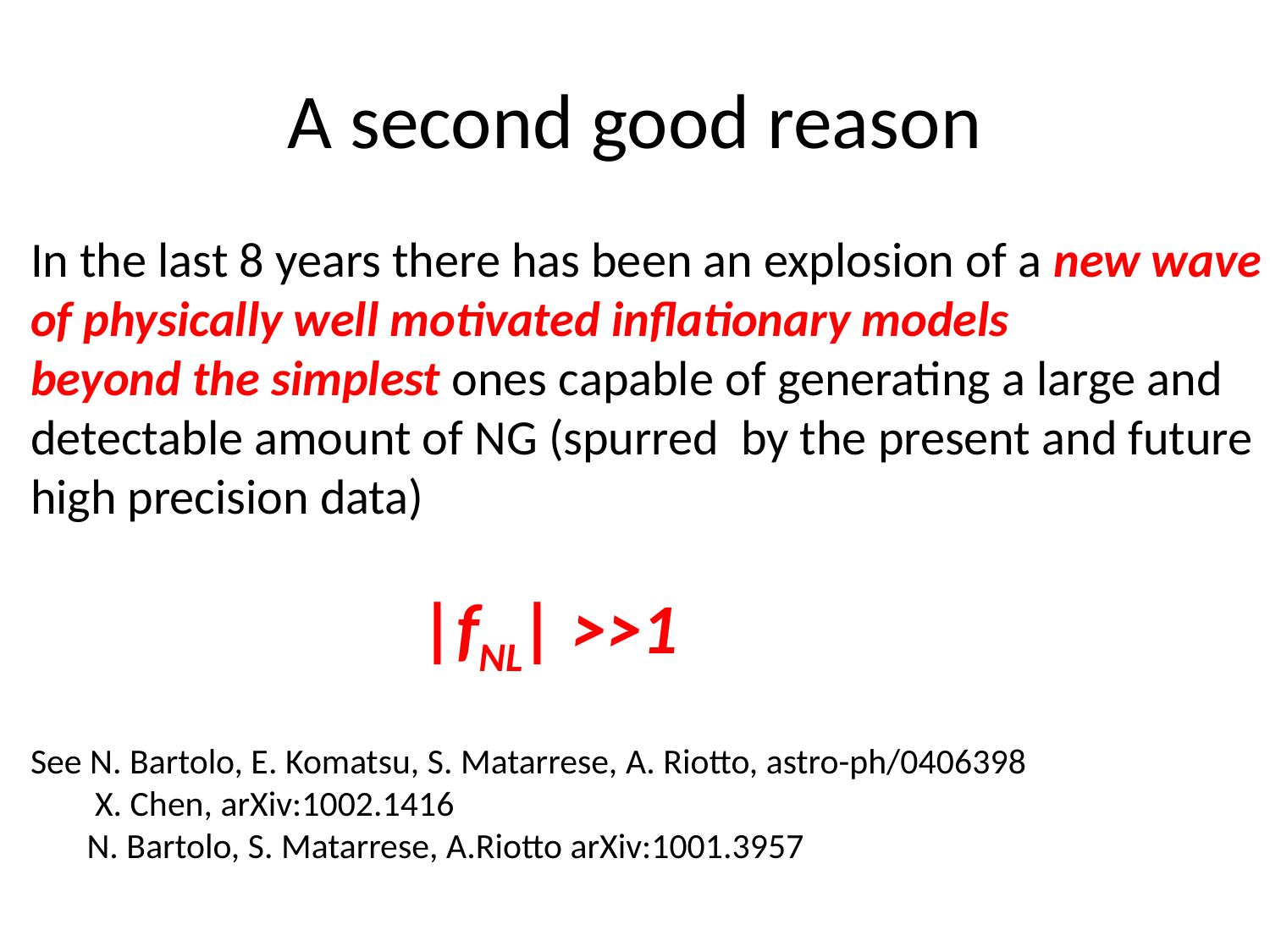

# A second good reason
In the last 8 years there has been an explosion of a new wave
of physically well motivated inflationary models
beyond the simplest ones capable of generating a large and
detectable amount of NG (spurred  by the present and future
high precision data)

                                   |fNL| >>1

See N. Bartolo, E. Komatsu, S. Matarrese, A. Riotto, astro-ph/0406398
        X. Chen, arXiv:1002.1416
       N. Bartolo, S. Matarrese, A.Riotto arXiv:1001.3957